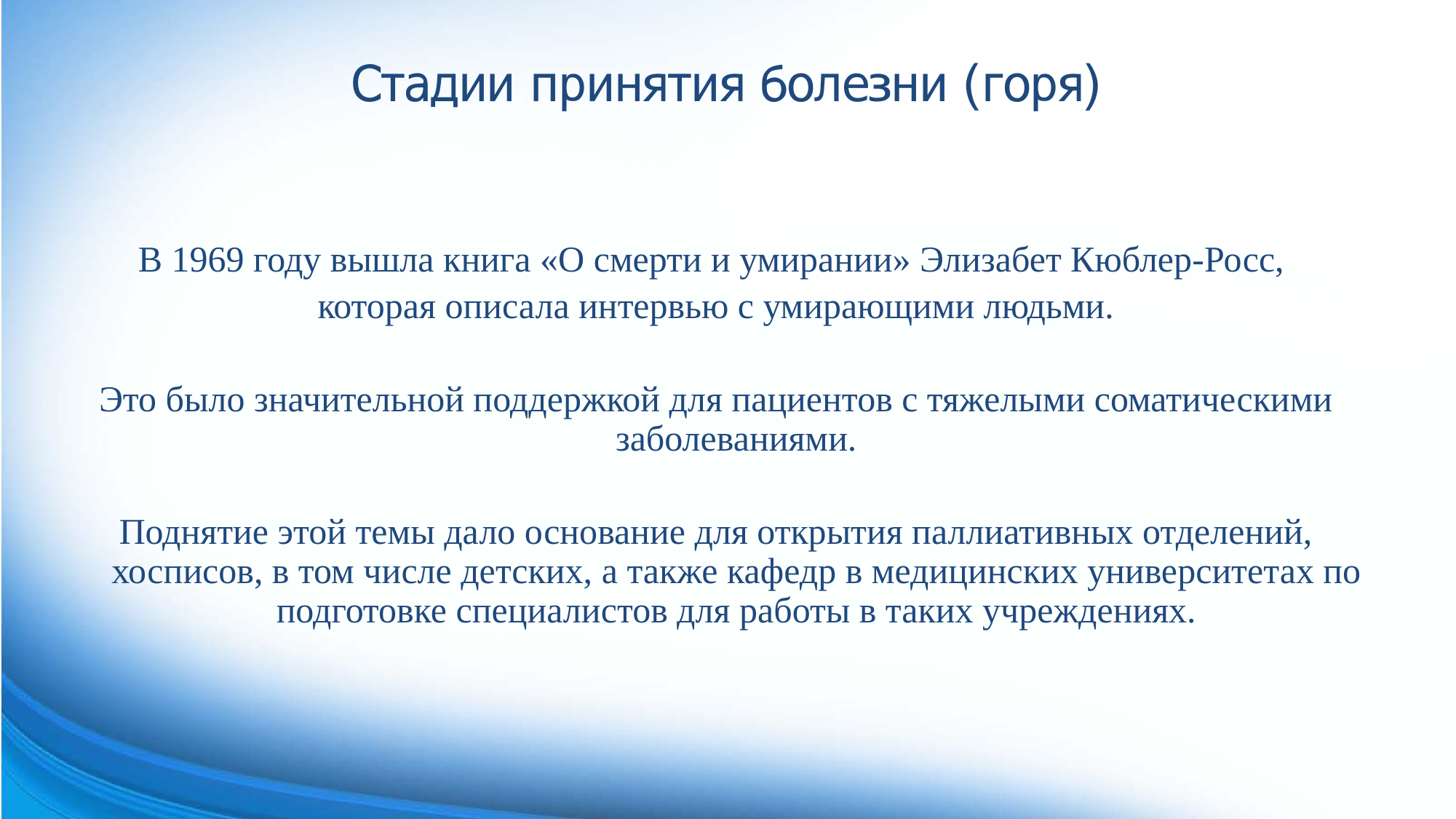

# Стадии принятия болезни (горя)
В 1969 году вышла книга «О смерти и умирании» Элизабет Кюблер-Росс,
которая описала интервью с умирающими людьми.

Это было значительной поддержкой для пациентов с тяжелыми соматическими заболеваниями.

Поднятие этой темы дало основание для открытия паллиативных отделений, хосписов, в том числе детских, а также кафедр в медицинских университетах по подготовке специалистов для работы в таких учреждениях.